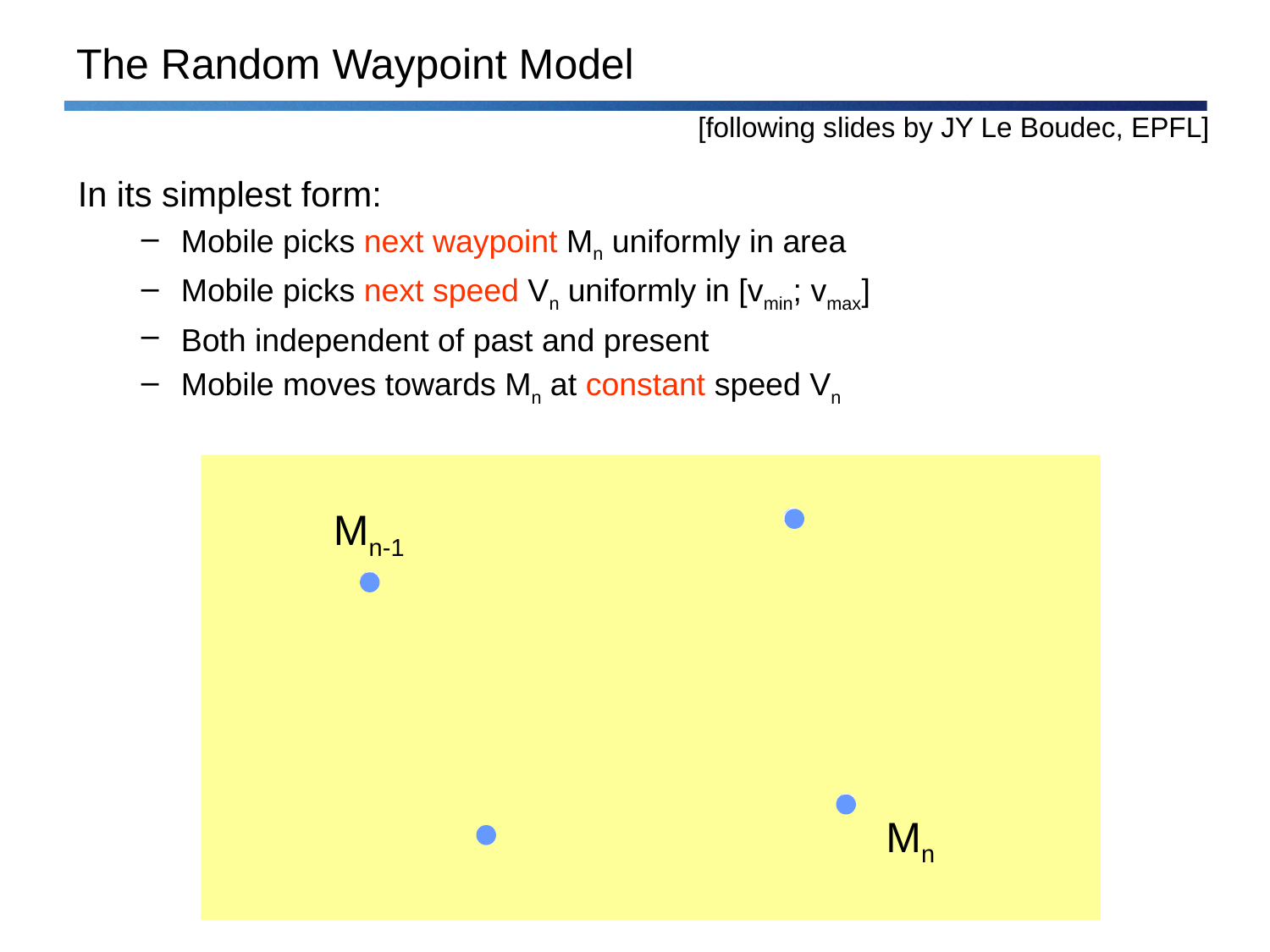

# The Random Waypoint Model
[following slides by JY Le Boudec, EPFL]

In its simplest form:
Mobile picks next waypoint Mn uniformly in area
Mobile picks next speed Vn uniformly in [vmin; vmax]
Both independent of past and present
Mobile moves towards Mn at constant speed Vn

Mn-1

Mn